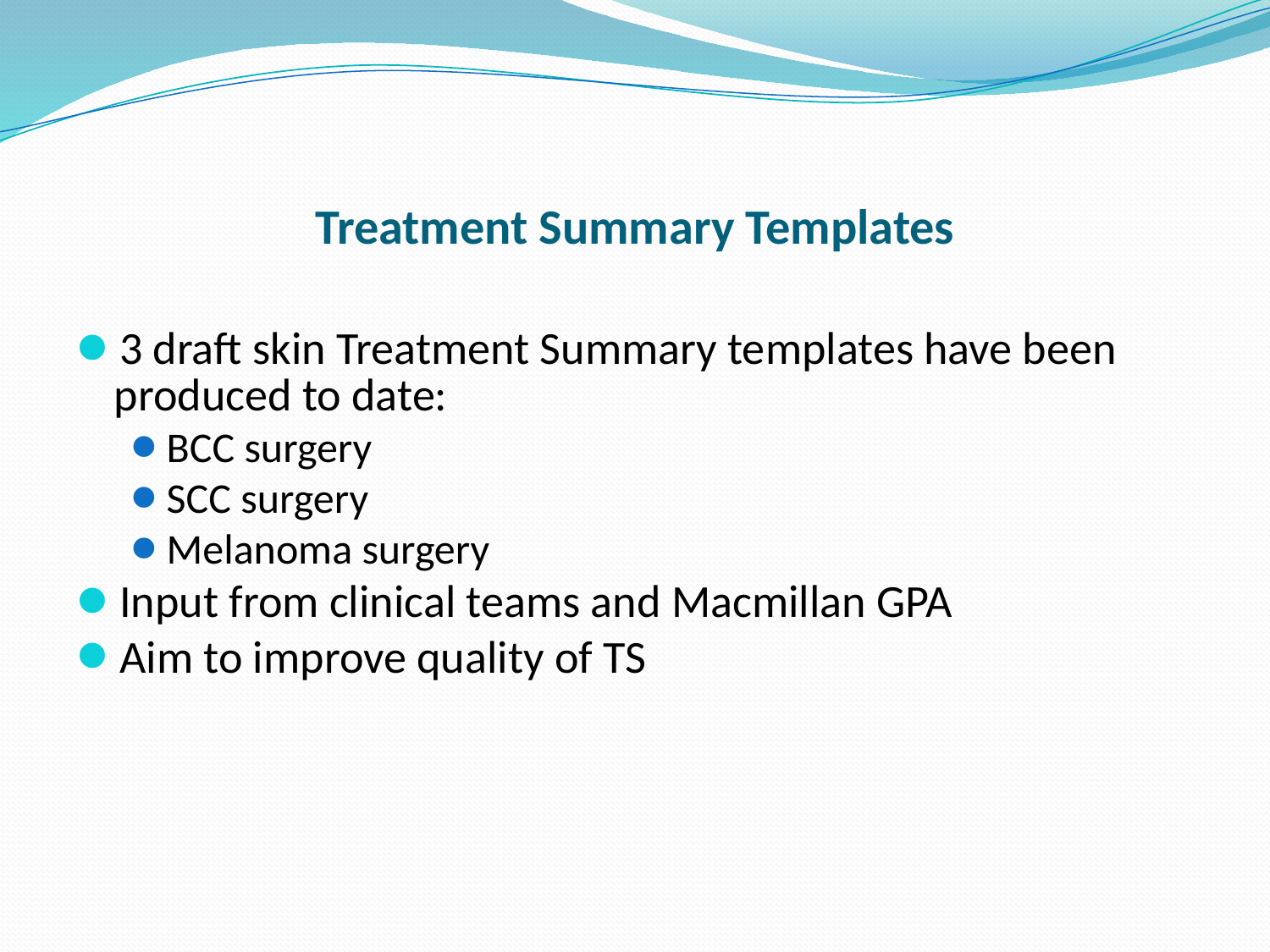

# Treatment Summary Templates

3 draft skin Treatment Summary templates have been produced to date:
BCC surgery
SCC surgery
Melanoma surgery
Input from clinical teams and Macmillan GPA
Aim to improve quality of TS